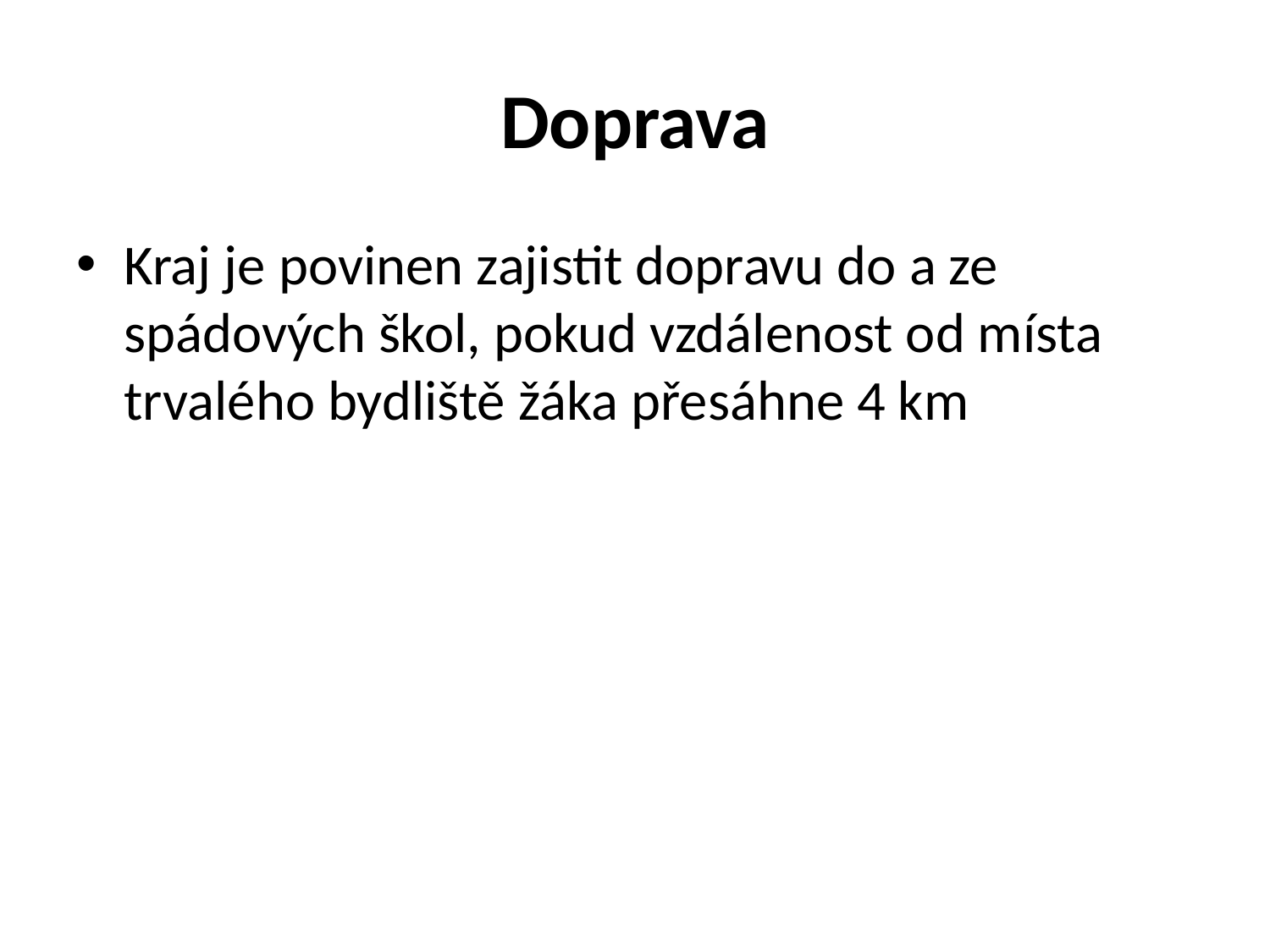

# Doprava
Kraj je povinen zajistit dopravu do a ze spádových škol, pokud vzdálenost od místa trvalého bydliště žáka přesáhne 4 km